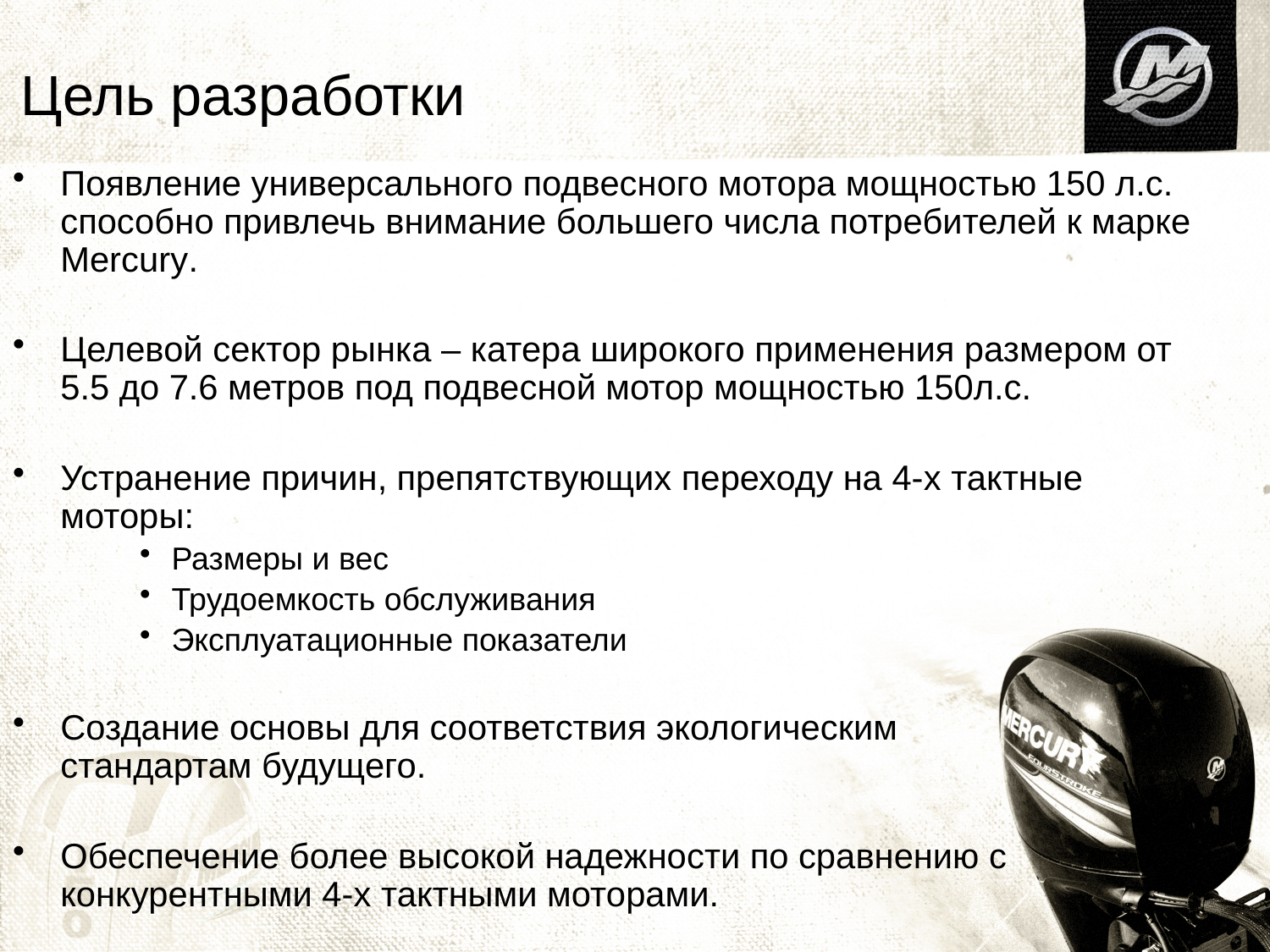

Цель разработки
Появление универсального подвесного мотора мощностью 150 л.с. способно привлечь внимание большего числа потребителей к марке Mercury.

Целевой сектор рынка – катера широкого применения размером от 5.5 до 7.6 метров под подвесной мотор мощностью 150л.с.

Устранение причин, препятствующих переходу на 4-х тактные моторы:
Размеры и вес
Трудоемкость обслуживания
Эксплуатационные показатели

Создание основы для соответствия экологическим              стандартам будущего.

Обеспечение более высокой надежности по сравнению с конкурентными 4-х тактными моторами.